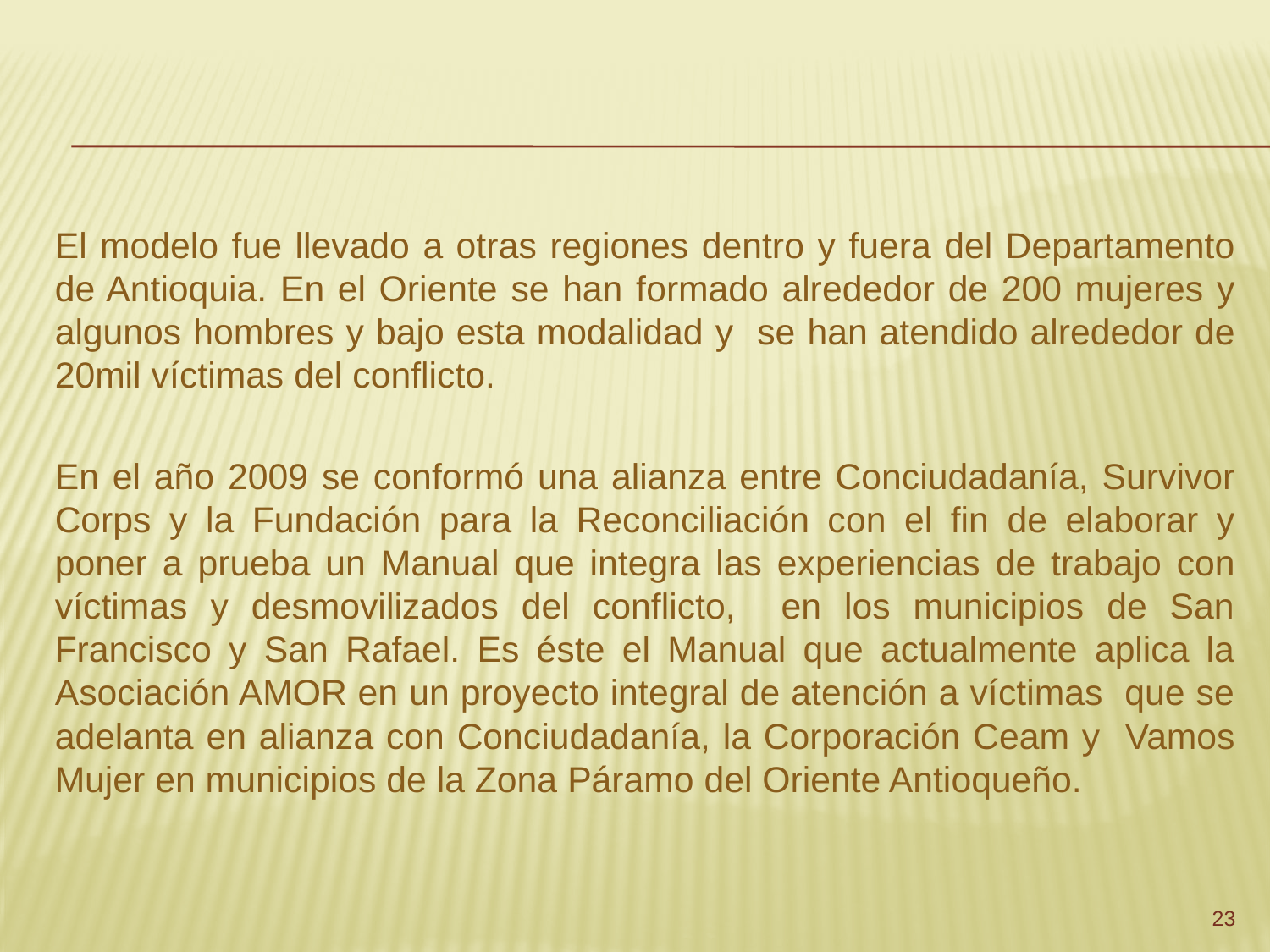

#
El modelo fue llevado a otras regiones dentro y fuera del Departamento de Antioquia. En el Oriente se han formado alrededor de 200 mujeres y algunos hombres y bajo esta modalidad y  se han atendido alrededor de 20mil víctimas del conflicto.

En el año 2009 se conformó una alianza entre Conciudadanía, Survivor Corps y la Fundación para la Reconciliación con el fin de elaborar y poner a prueba un Manual que integra las experiencias de trabajo con víctimas y desmovilizados del conflicto,  en los municipios de San Francisco y San Rafael. Es éste el Manual que actualmente aplica la Asociación AMOR en un proyecto integral de atención a víctimas  que se adelanta en alianza con Conciudadanía, la Corporación Ceam y  Vamos Mujer en municipios de la Zona Páramo del Oriente Antioqueño.

23